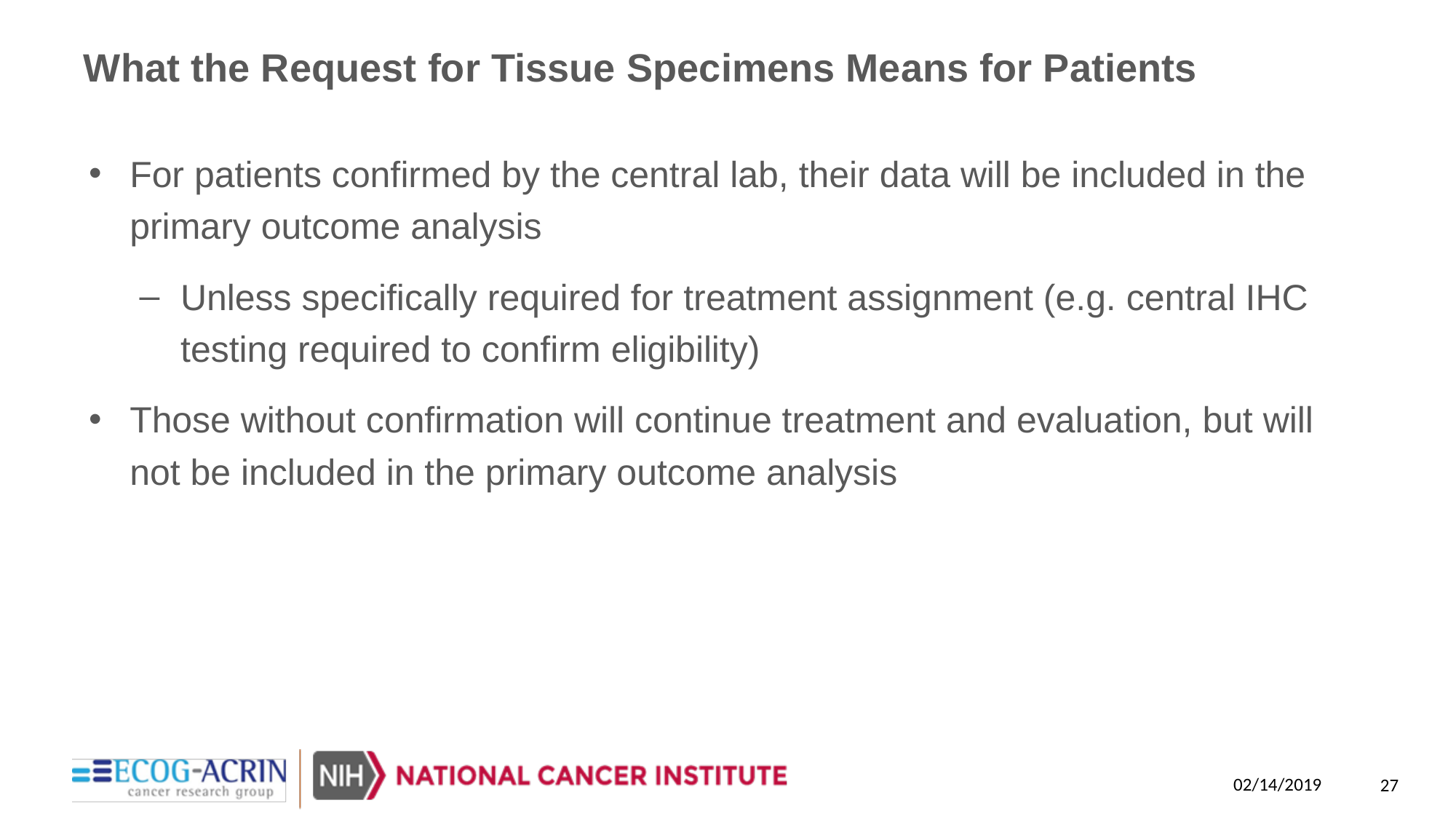

# What the Request for Tissue Specimens Means for Patients
For patients confirmed by the central lab, their data will be included in the primary outcome analysis
Unless specifically required for treatment assignment (e.g. central IHC testing required to confirm eligibility)
Those without confirmation will continue treatment and evaluation, but will not be included in the primary outcome analysis